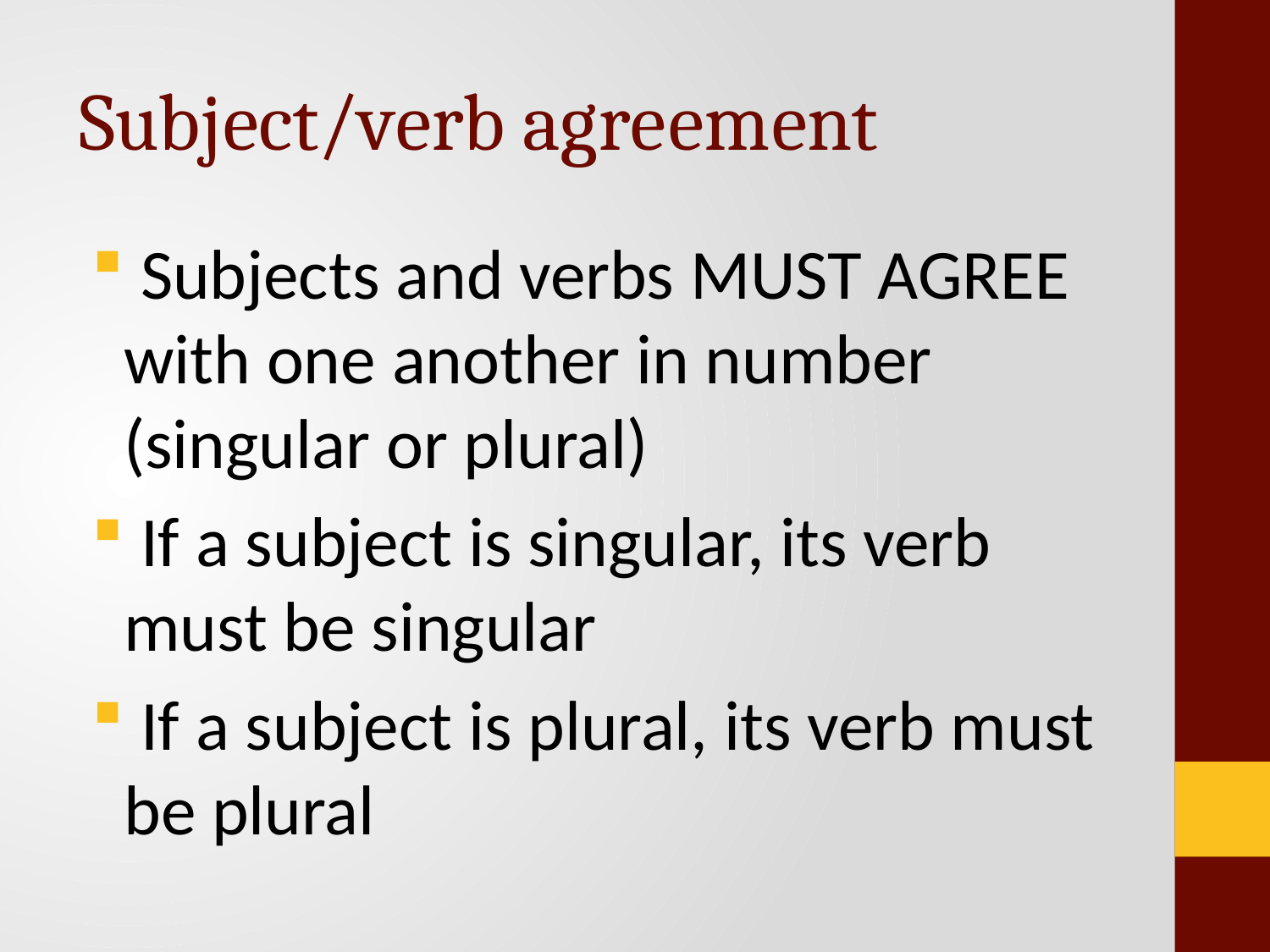

# Subject/verb agreement
 Subjects and verbs MUST AGREE with one another in number (singular or plural)
 If a subject is singular, its verb must be singular
 If a subject is plural, its verb must be plural